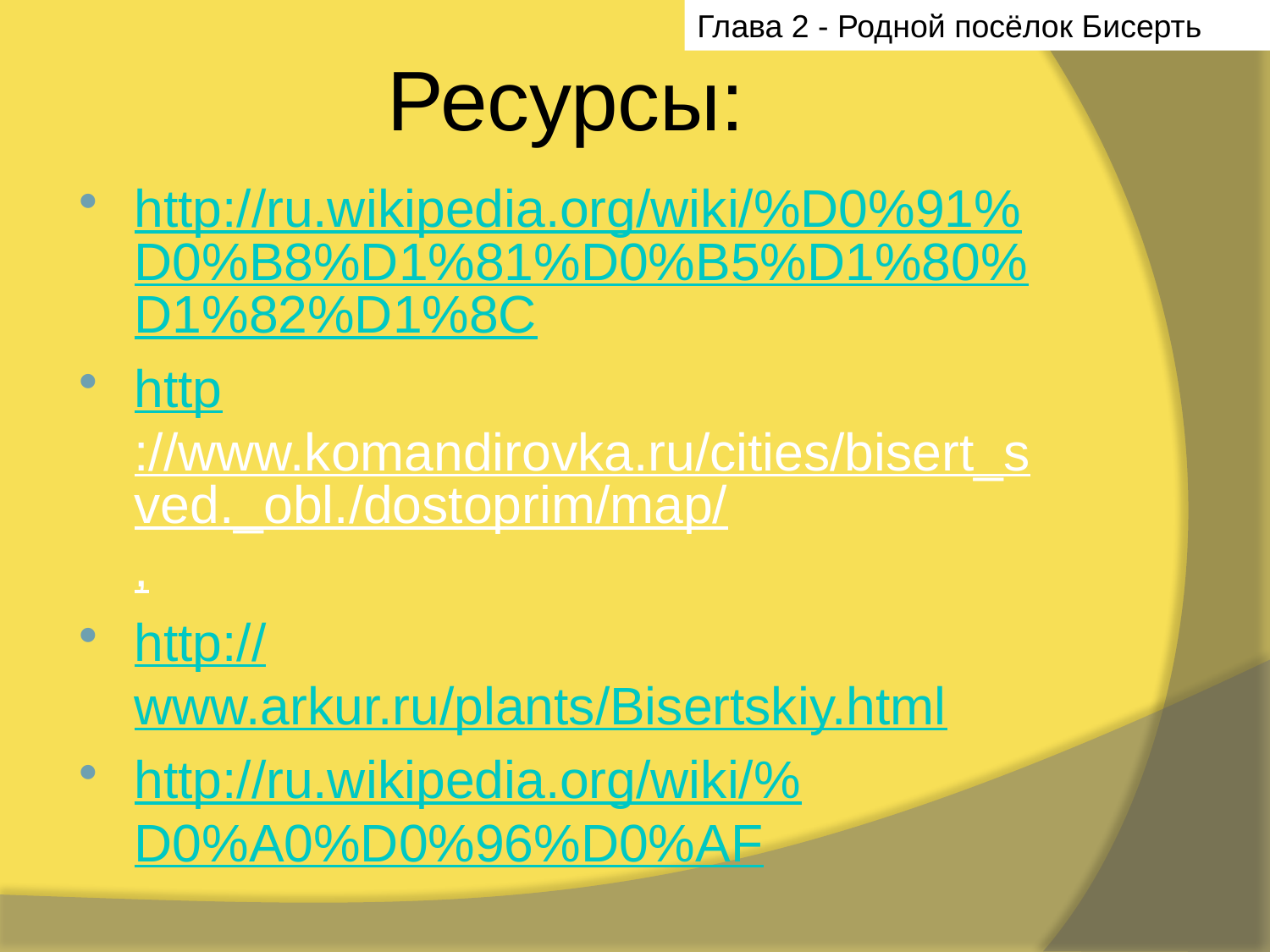

Глава 2 - Родной посёлок Бисерть
# Ресурсы:
http://ru.wikipedia.org/wiki/%D0%91%D0%B8%D1%81%D0%B5%D1%80%D1%82%D1%8C
http://www.komandirovka.ru/cities/bisert_sved._obl./dostoprim/map/,
http://www.arkur.ru/plants/Bisertskiy.html
http://ru.wikipedia.org/wiki/%D0%A0%D0%96%D0%AF